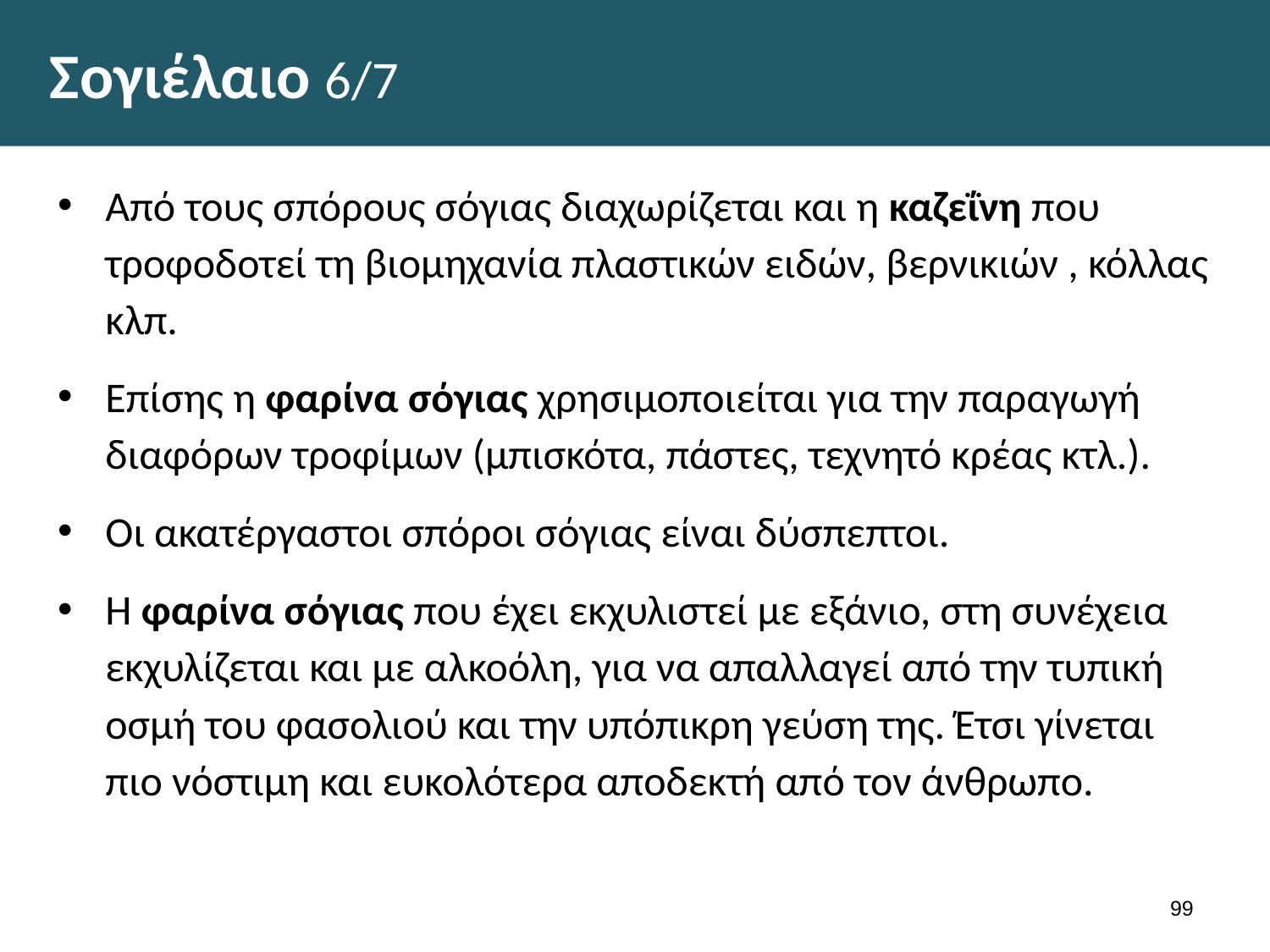

# Σογιέλαιο 6/7
Από τους σπόρους σόγιας διαχωρίζεται και η καζεΐνη που τροφοδοτεί τη βιομηχανία πλαστικών ειδών, βερνικιών , κόλλας κλπ.
Επίσης η φαρίνα σόγιας χρησιμοποιείται για την παραγωγή διαφόρων τροφίμων (μπισκότα, πάστες, τεχνητό κρέας κτλ.).
Οι ακατέργαστοι σπόροι σόγιας είναι δύσπεπτοι.
Η φαρίνα σόγιας που έχει εκχυλιστεί με εξάνιο, στη συνέχεια εκχυλίζεται και με αλκοόλη, για να απαλλαγεί από την τυπική οσμή του φασολιού και την υπόπικρη γεύση της. Έτσι γίνεται πιο νόστιμη και ευκολότερα αποδεκτή από τον άνθρωπο.
99